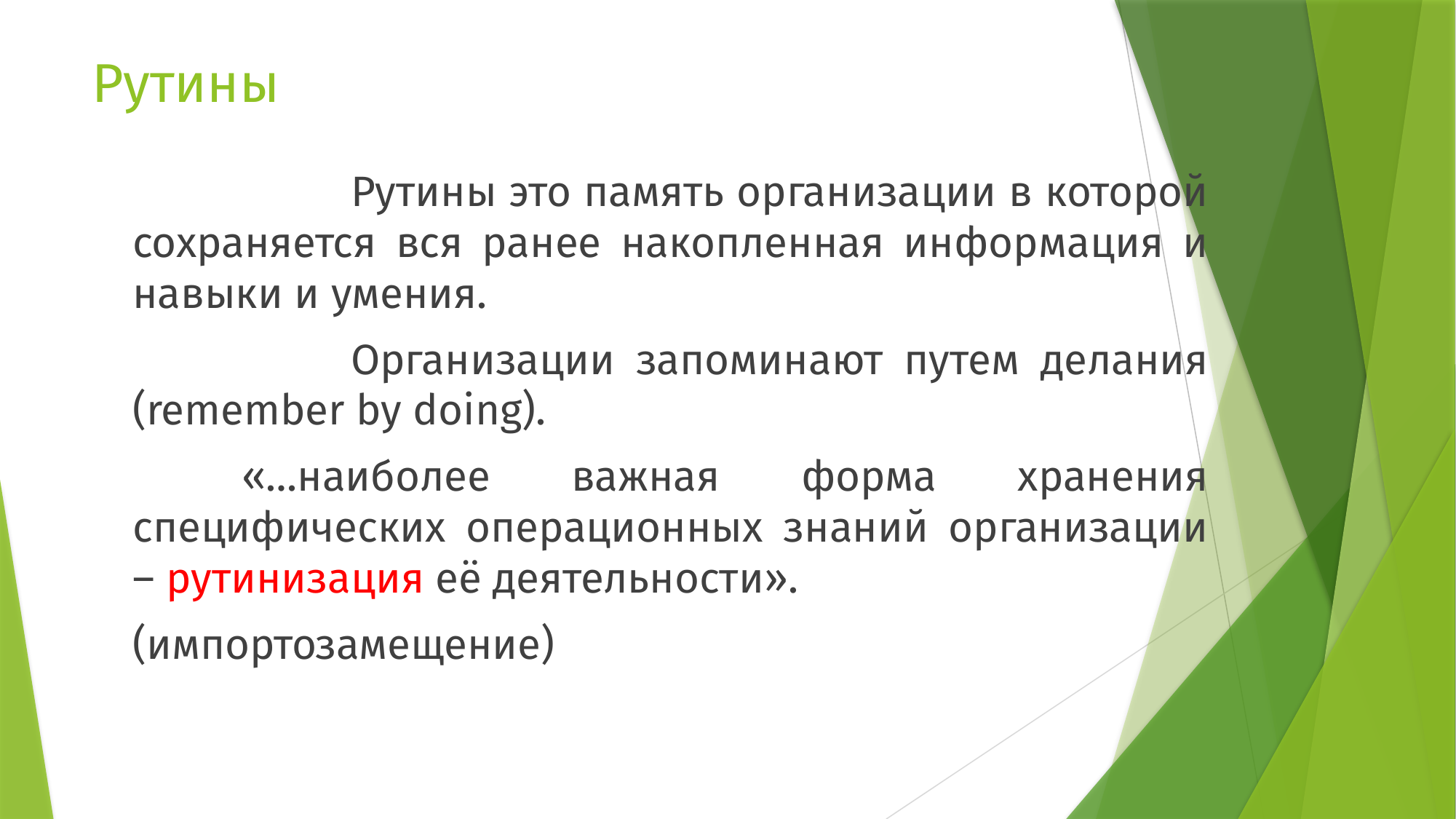

# Рутины
			Рутины это память организации в которой сохраняется вся ранее накопленная информация и навыки и умения.
			Организации запоминают путем делания (remember by doing).
		«…наиболее важная форма хранения специфических операционных знаний организации – рутинизация её деятельности».
	(импортозамещение)